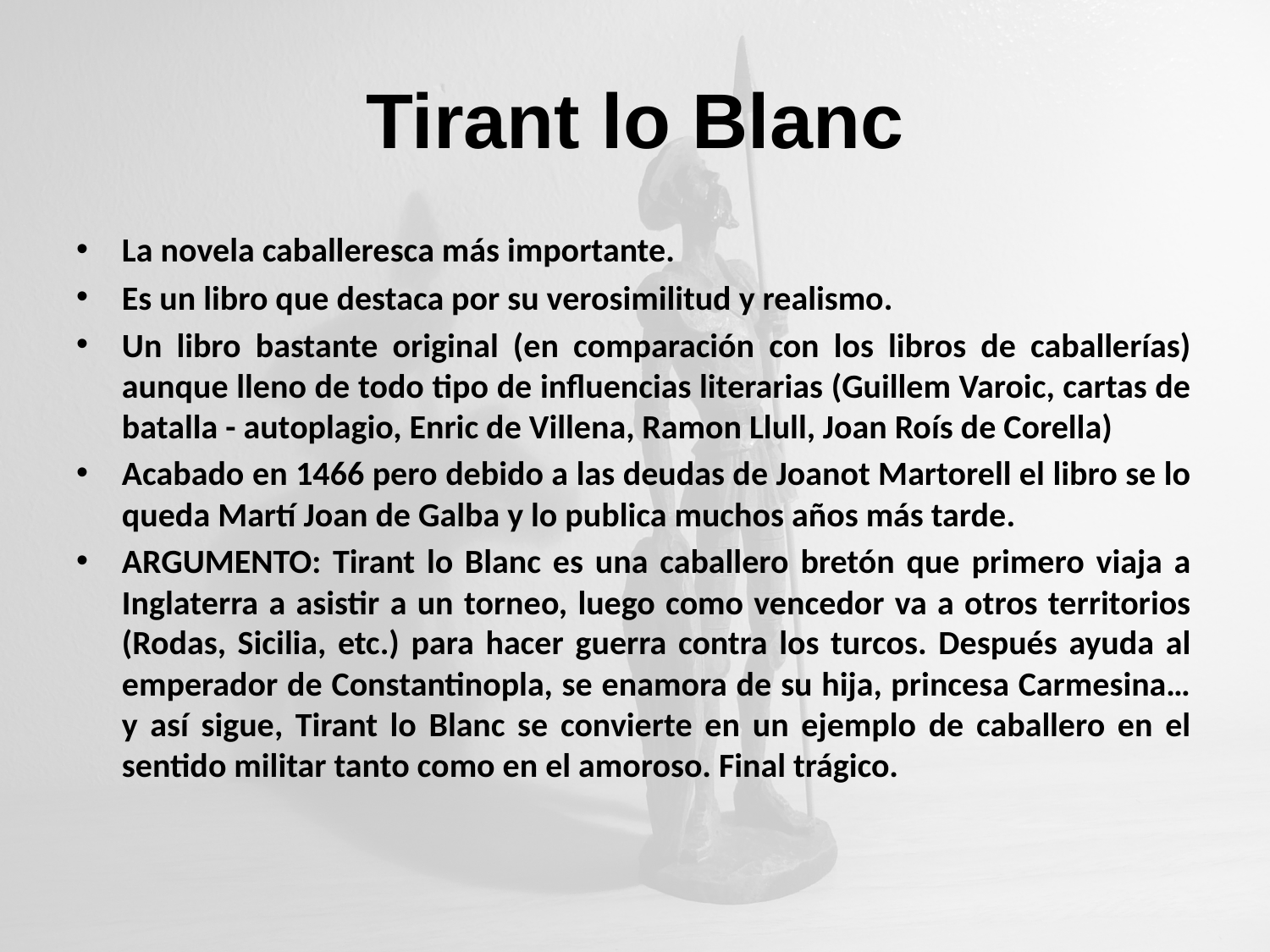

# Tirant lo Blanc
La novela caballeresca más importante.
Es un libro que destaca por su verosimilitud y realismo.
Un libro bastante original (en comparación con los libros de caballerías) aunque lleno de todo tipo de influencias literarias (Guillem Varoic, cartas de batalla - autoplagio, Enric de Villena, Ramon Llull, Joan Roís de Corella)
Acabado en 1466 pero debido a las deudas de Joanot Martorell el libro se lo queda Martí Joan de Galba y lo publica muchos años más tarde.
ARGUMENTO: Tirant lo Blanc es una caballero bretón que primero viaja a Inglaterra a asistir a un torneo, luego como vencedor va a otros territorios (Rodas, Sicilia, etc.) para hacer guerra contra los turcos. Después ayuda al emperador de Constantinopla, se enamora de su hija, princesa Carmesina… y así sigue, Tirant lo Blanc se convierte en un ejemplo de caballero en el sentido militar tanto como en el amoroso. Final trágico.